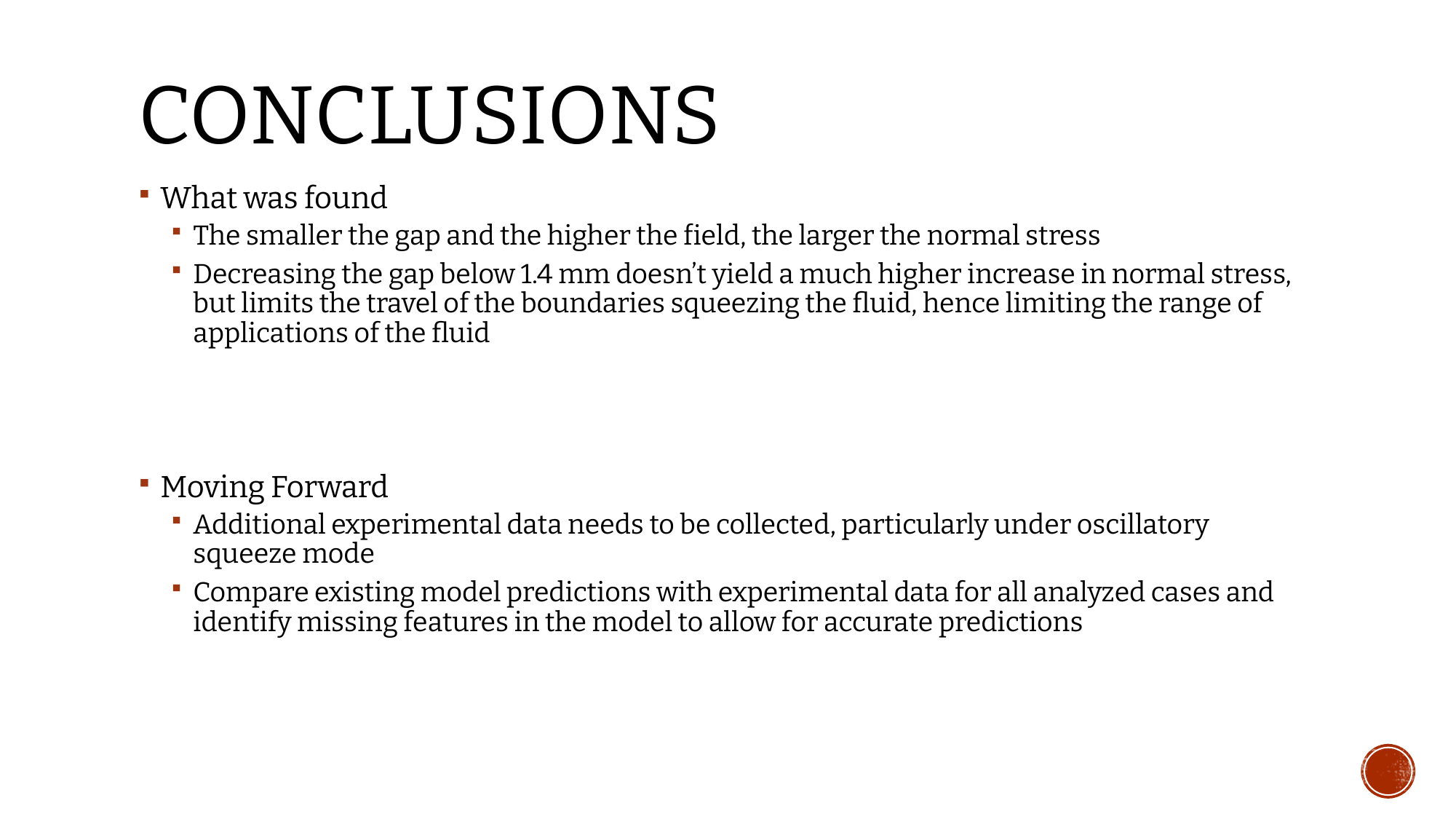

# Conclusions
What was found
The smaller the gap and the higher the field, the larger the normal stress
Decreasing the gap below 1.4 mm doesn’t yield a much higher increase in normal stress,  but limits the travel of the boundaries squeezing the fluid, hence limiting the range of applications of the fluid

Moving Forward
Additional experimental data needs to be collected, particularly under oscillatory squeeze mode
Compare existing model predictions with experimental data for all analyzed cases and identify missing features in the model to allow for accurate predictions